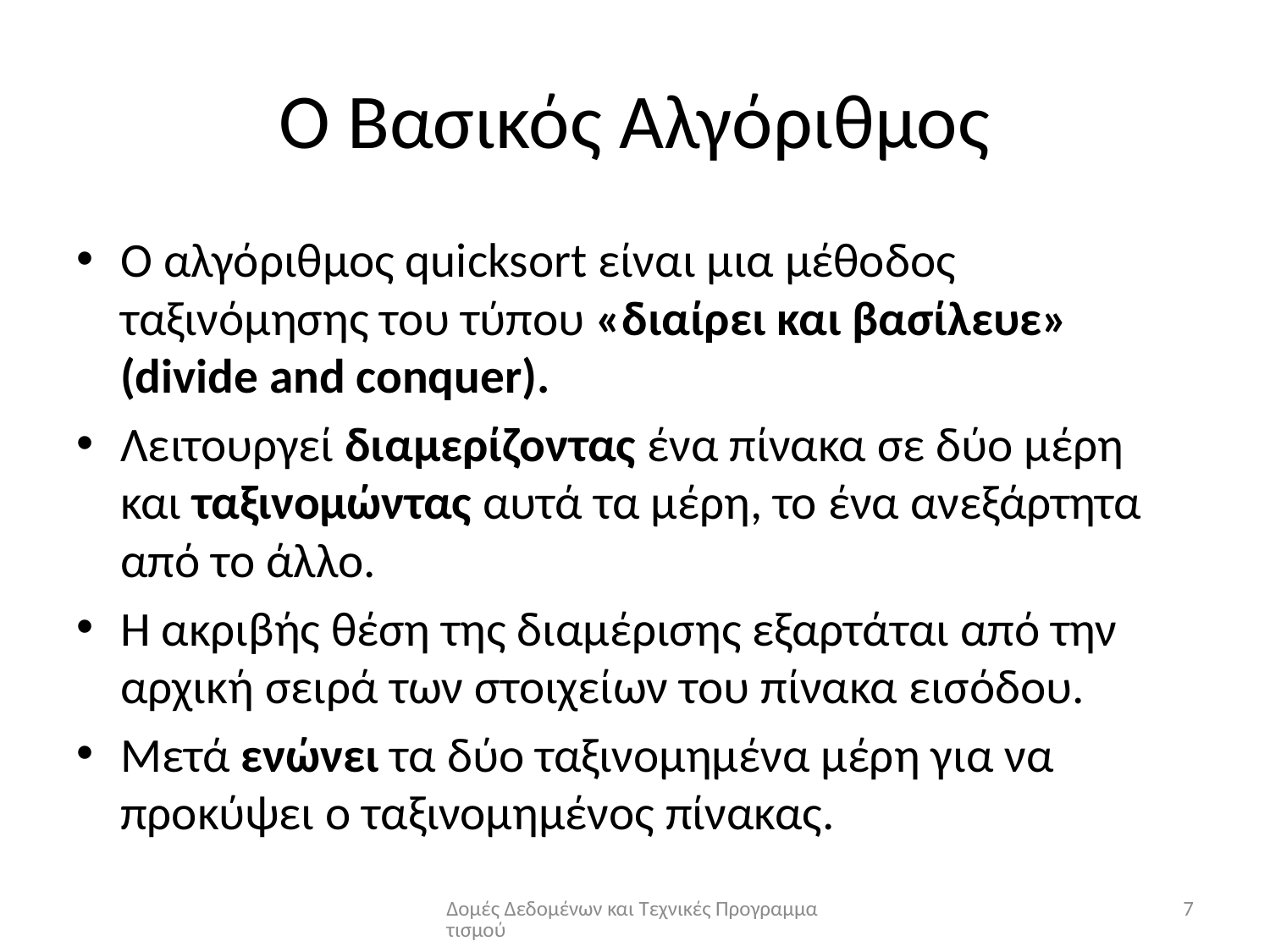

# Ο Βασικός Αλγόριθμος
Ο αλγόριθμος quicksort είναι μια μέθοδος ταξινόμησης του τύπου «διαίρει και βασίλευε» (divide and conquer).
Λειτουργεί διαμερίζοντας ένα πίνακα σε δύο μέρη και ταξινομώντας αυτά τα μέρη, το ένα ανεξάρτητα από το άλλο.
Η ακριβής θέση της διαμέρισης εξαρτάται από την αρχική σειρά των στοιχείων του πίνακα εισόδου.
Μετά ενώνει τα δύο ταξινομημένα μέρη για να προκύψει ο ταξινομημένος πίνακας.
Δομές Δεδομένων και Τεχνικές Προγραμματισμού
7